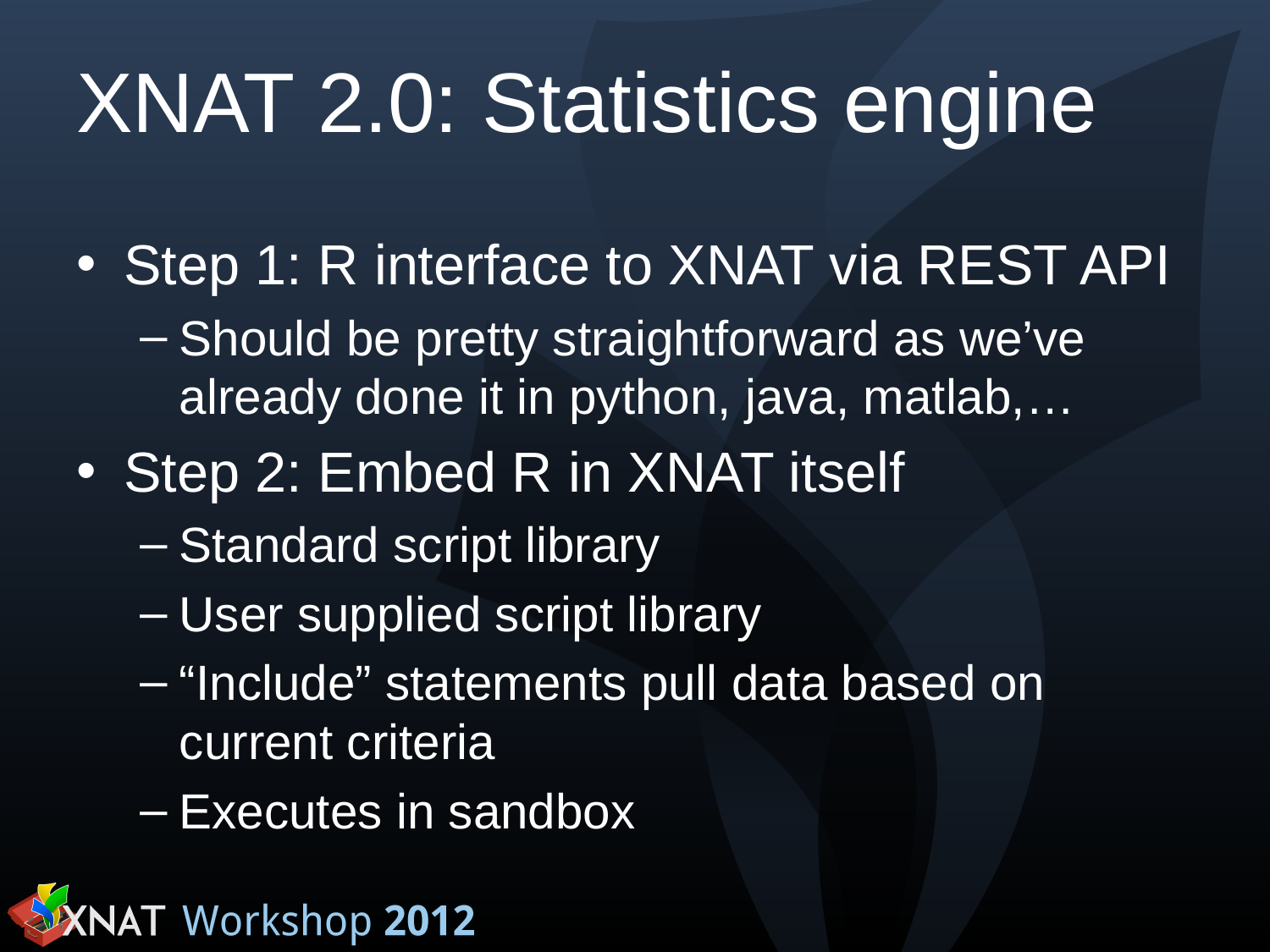

# XNAT 2.0: Statistics engine
Step 1: R interface to XNAT via REST API
Should be pretty straightforward as we’ve already done it in python, java, matlab,…
Step 2: Embed R in XNAT itself
Standard script library
User supplied script library
“Include” statements pull data based on current criteria
Executes in sandbox